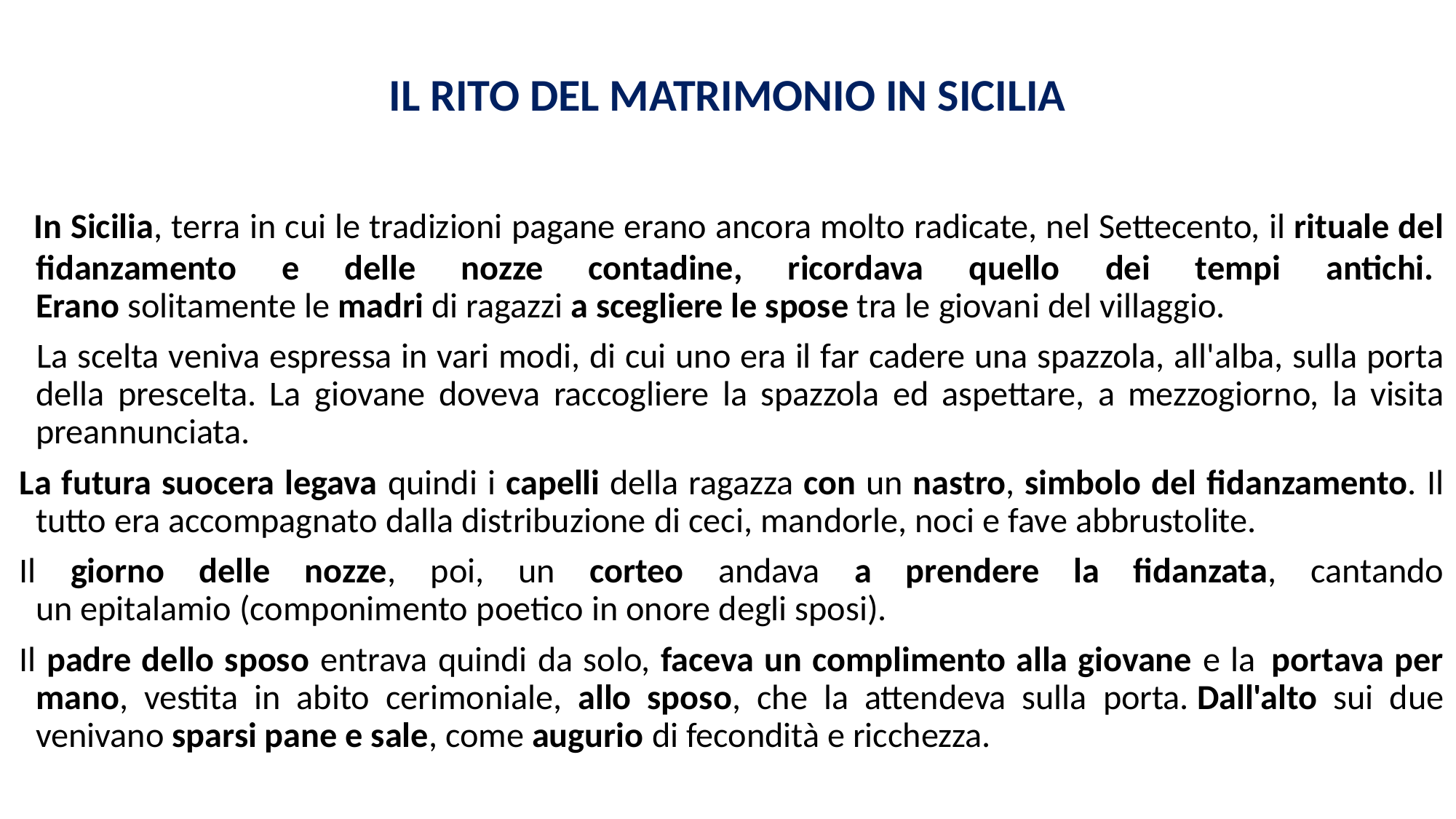

IL RITO DEL MATRIMONIO IN SICILIA

  In Sicilia, terra in cui le tradizioni pagane erano ancora molto radicate, nel Settecento, il rituale del fidanzamento e delle nozze contadine, ricordava quello dei tempi antichi. 
Erano solitamente le madri di ragazzi a scegliere le spose tra le giovani del villaggio.
   La scelta veniva espressa in vari modi, di cui uno era il far cadere una spazzola, all'alba, sulla porta della prescelta. La giovane doveva raccogliere la spazzola ed aspettare, a mezzogiorno, la visita preannunciata.
 La futura suocera legava quindi i capelli della ragazza con un nastro, simbolo del fidanzamento. Il tutto era accompagnato dalla distribuzione di ceci, mandorle, noci e fave abbrustolite.
 Il giorno delle nozze, poi, un corteo andava a prendere la fidanzata, cantando un epitalamio (componimento poetico in onore degli sposi).
 Il padre dello sposo entrava quindi da solo, faceva un complimento alla giovane e la  portava per mano, vestita in abito cerimoniale, allo sposo, che la attendeva sulla porta. Dall'alto sui due venivano sparsi pane e sale, come augurio di fecondità e ricchezza.